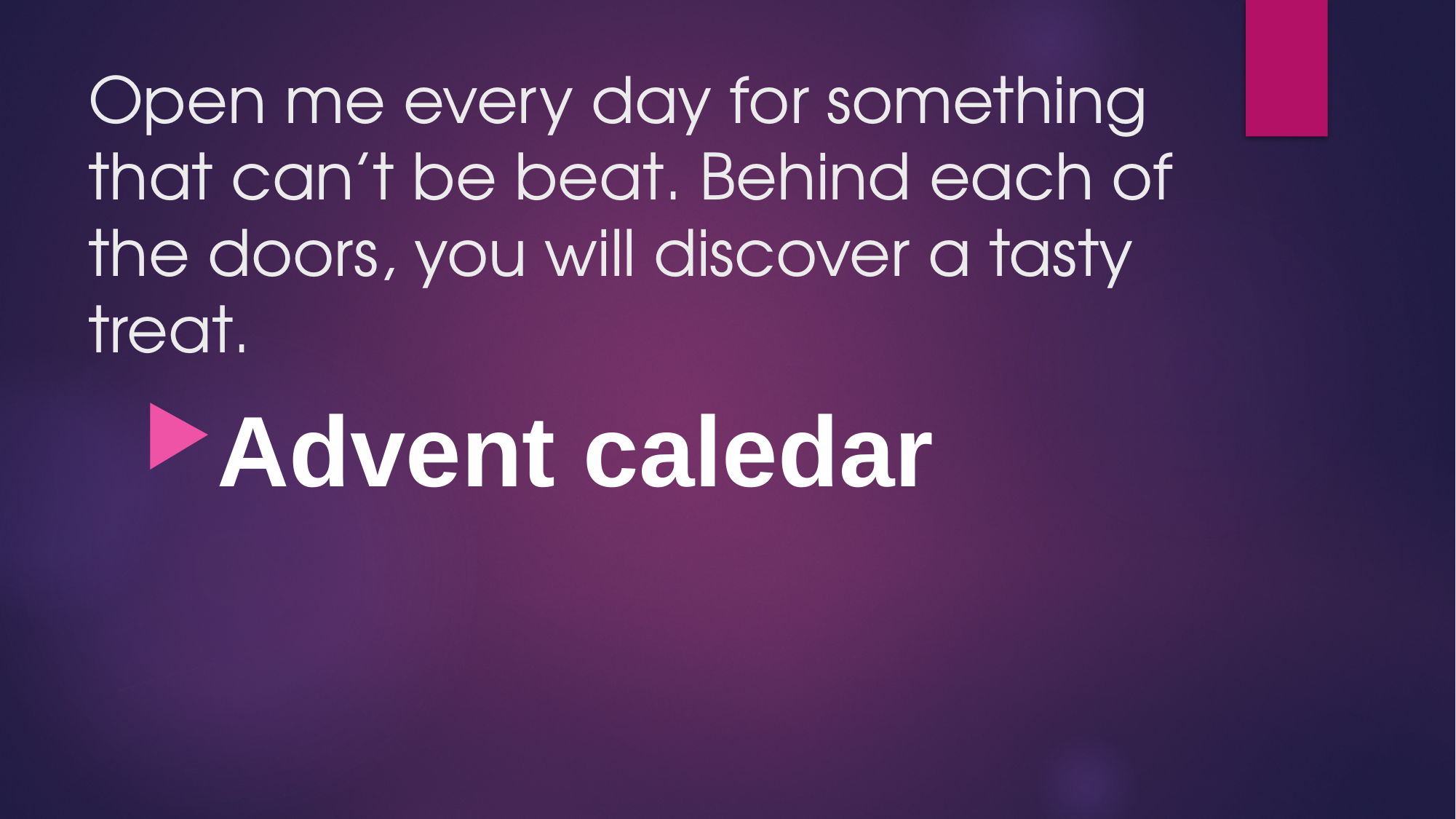

# Open me every day for something that can’t be beat. Behind each of the doors, you will discover a tasty treat.
Advent caledar